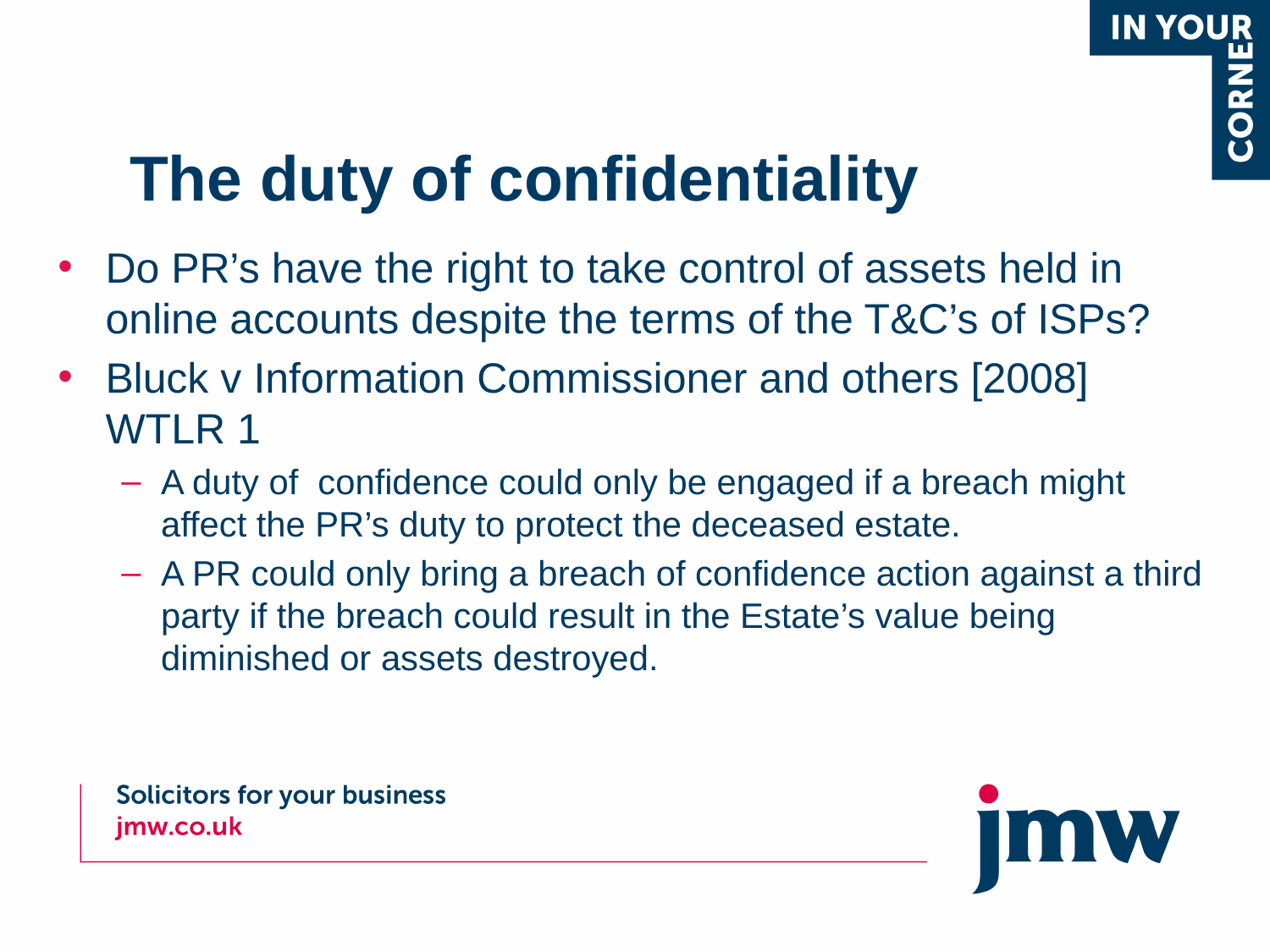

# The duty of confidentiality
Do PR’s have the right to take control of assets held in online accounts despite the terms of the T&C’s of ISPs?
Bluck v Information Commissioner and others [2008] WTLR 1
A duty of  confidence could only be engaged if a breach might affect the PR’s duty to protect the deceased estate.
A PR could only bring a breach of confidence action against a third party if the breach could result in the Estate’s value being diminished or assets destroyed.